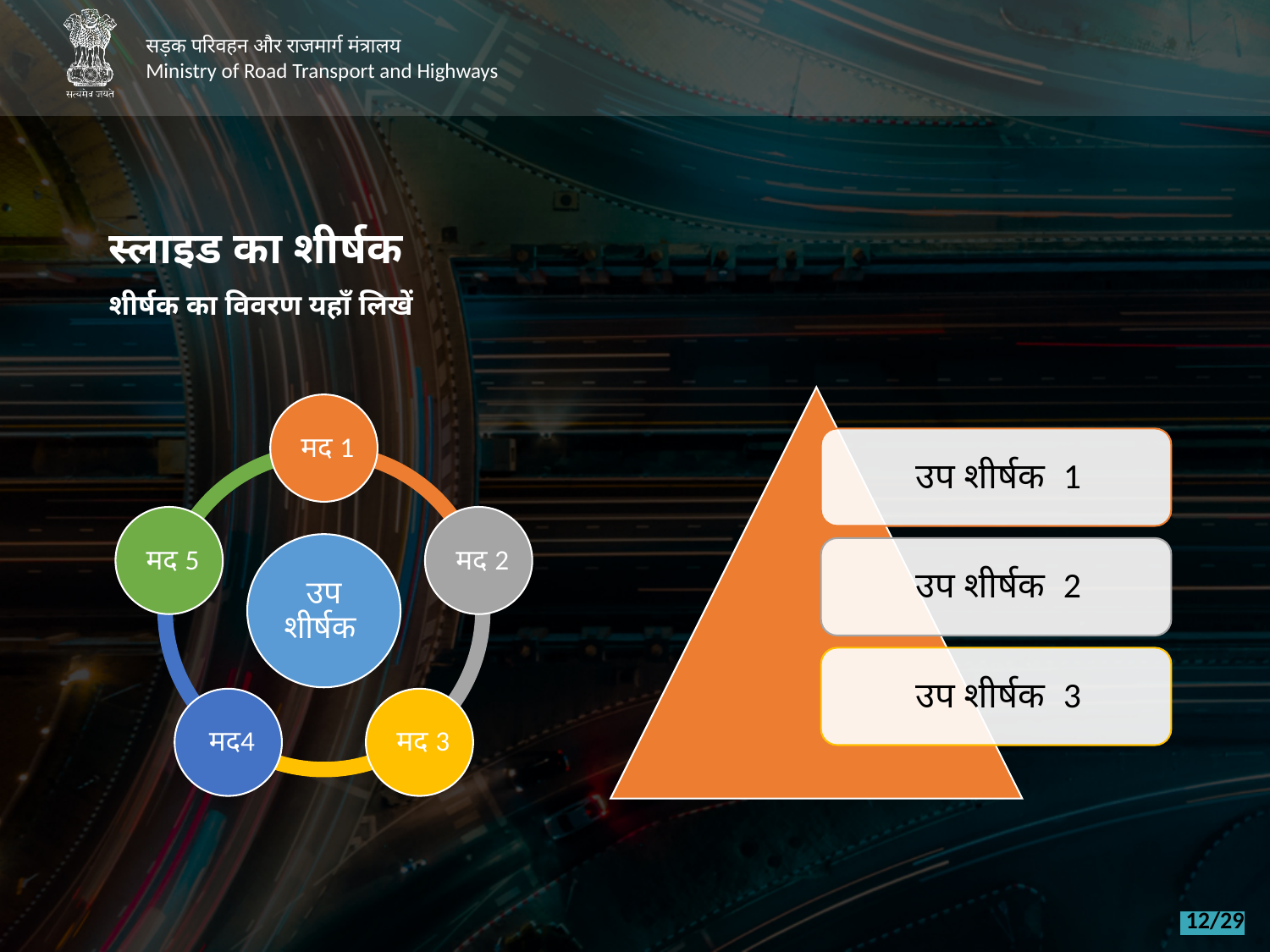

स्लाइड का शीर्षक

शीर्षक का विवरण यहाँ लिखें

उप शीर्षक  1
उप शीर्षक  2
उप शीर्षक  3
उप शीर्षक
 मद 1
 मद 2
 मद 3
 मद4
 मद 5